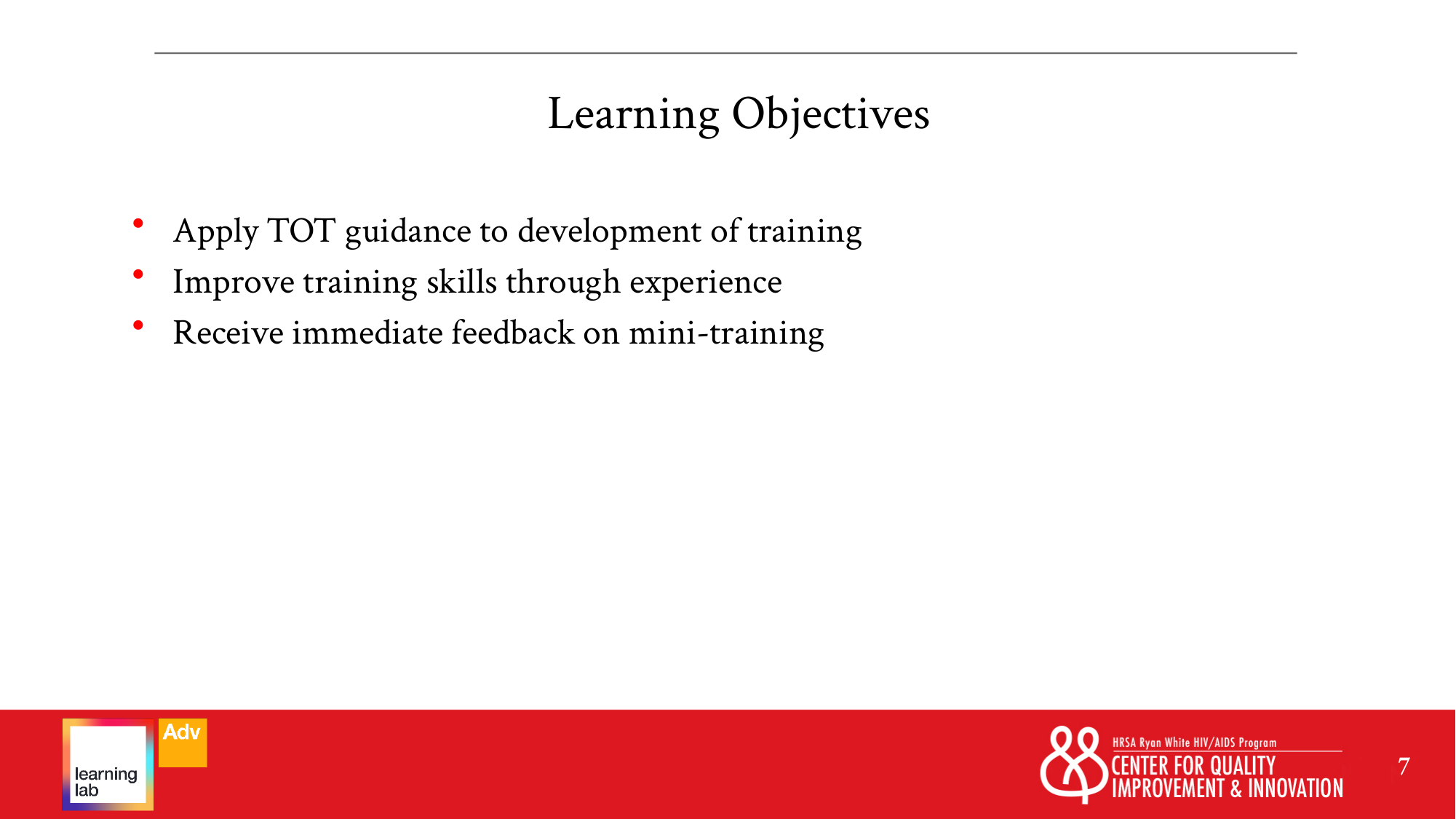

# Learning Objectives
Apply TOT guidance to development of training
Improve training skills through experience
Receive immediate feedback on mini-training